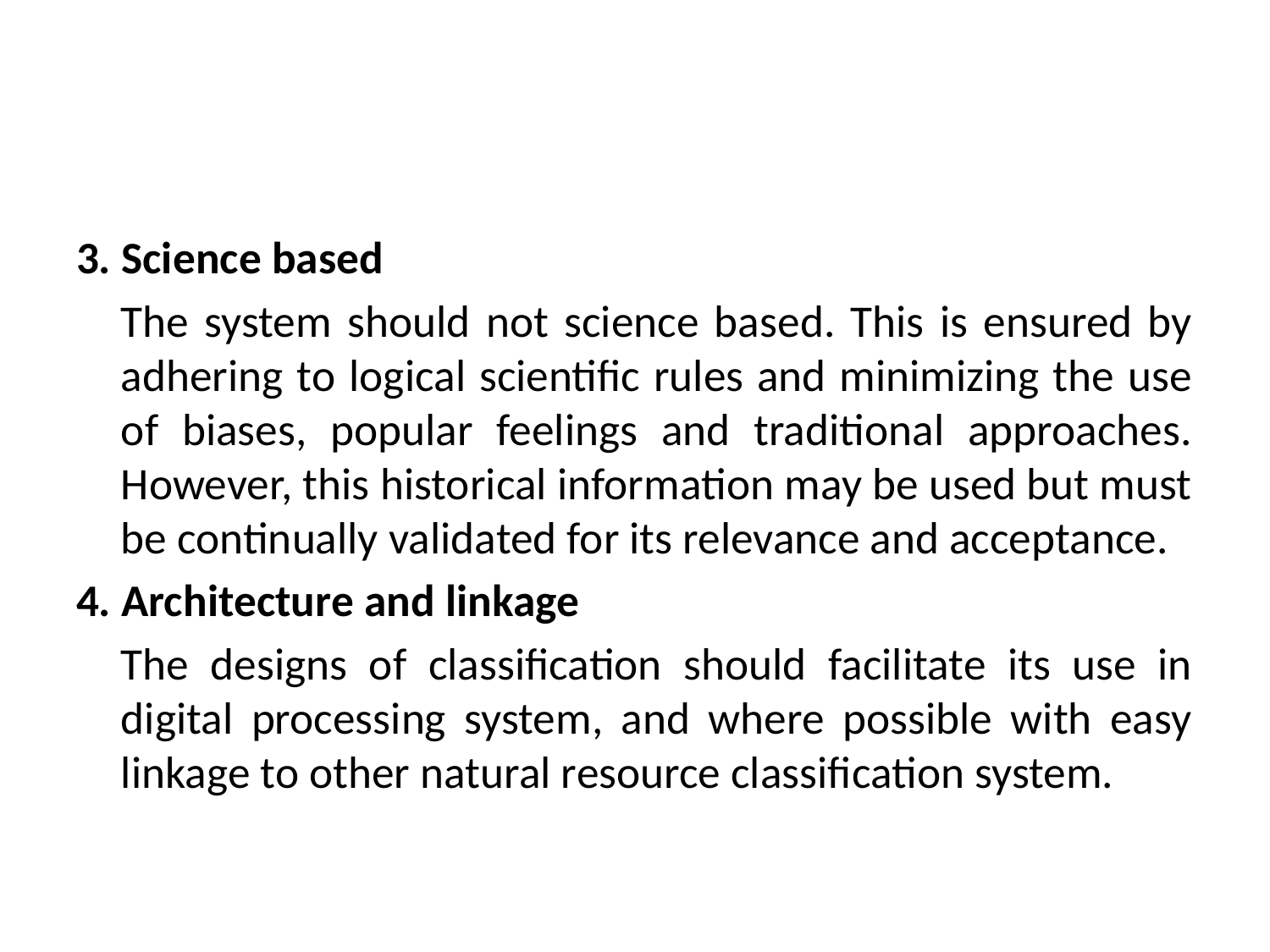

#
3. Science based
	The system should not science based. This is ensured by adhering to logical scientific rules and minimizing the use of biases, popular feelings and traditional approaches. However, this historical information may be used but must be continually validated for its relevance and acceptance.
4. Architecture and linkage
	The designs of classification should facilitate its use in digital processing system, and where possible with easy linkage to other natural resource classification system.